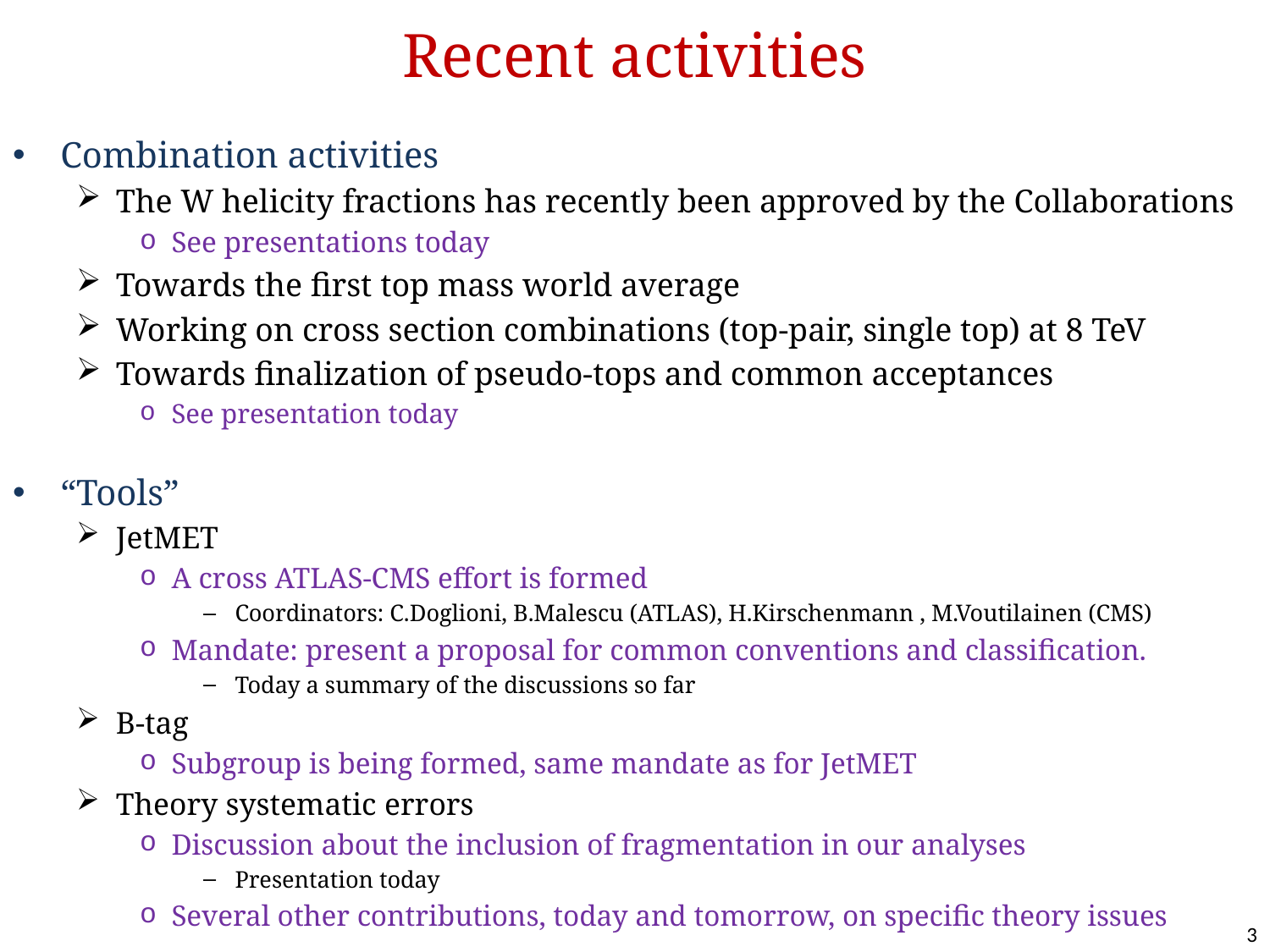

# Recent activities
Combination activities
The W helicity fractions has recently been approved by the Collaborations
See presentations today
Towards the first top mass world average
Working on cross section combinations (top-pair, single top) at 8 TeV
Towards finalization of pseudo-tops and common acceptances
See presentation today

“Tools”
JetMET
A cross ATLAS-CMS effort is formed
Coordinators: C.Doglioni, B.Malescu (ATLAS), H.Kirschenmann , M.Voutilainen (CMS)
Mandate: present a proposal for common conventions and classification.
Today a summary of the discussions so far
B-tag
Subgroup is being formed, same mandate as for JetMET
Theory systematic errors
Discussion about the inclusion of fragmentation in our analyses
Presentation today
Several other contributions, today and tomorrow, on specific theory issues

3